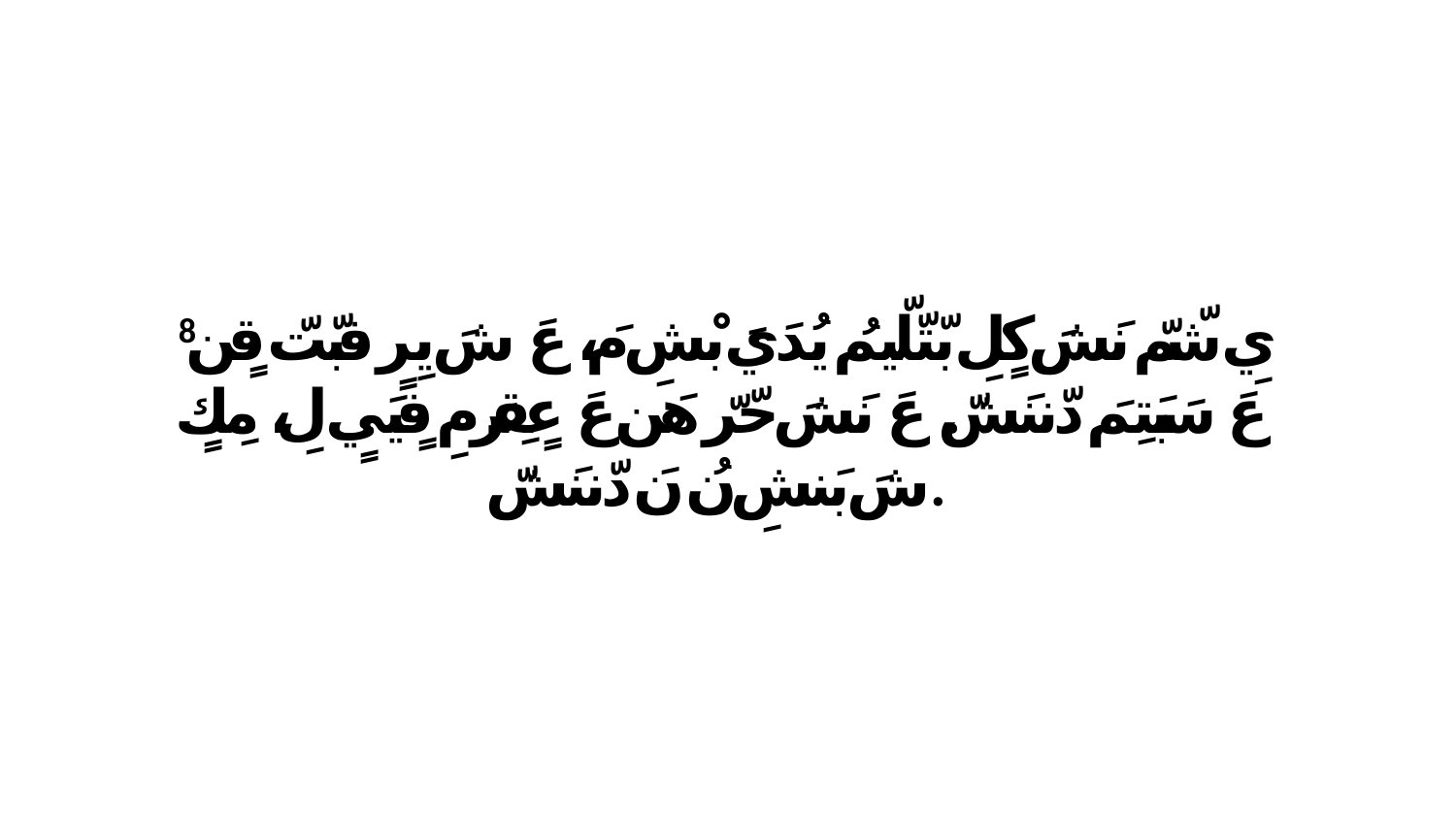

8 يِ شّمّ نَشَ كٍلِ بّتّلّيمُ يُدَيَ بْشِ مَ، عَ شَ يِرٍ فبّتّ قٍن عَ سَبَتِمَ دّننَشّ. عَ نَشَ حّرّ هَن عَ عٍقِرَ مِ فٍيَيٍ لِ، مِكٍ شَ بَنشِ نُ نَ دّننَشّ.